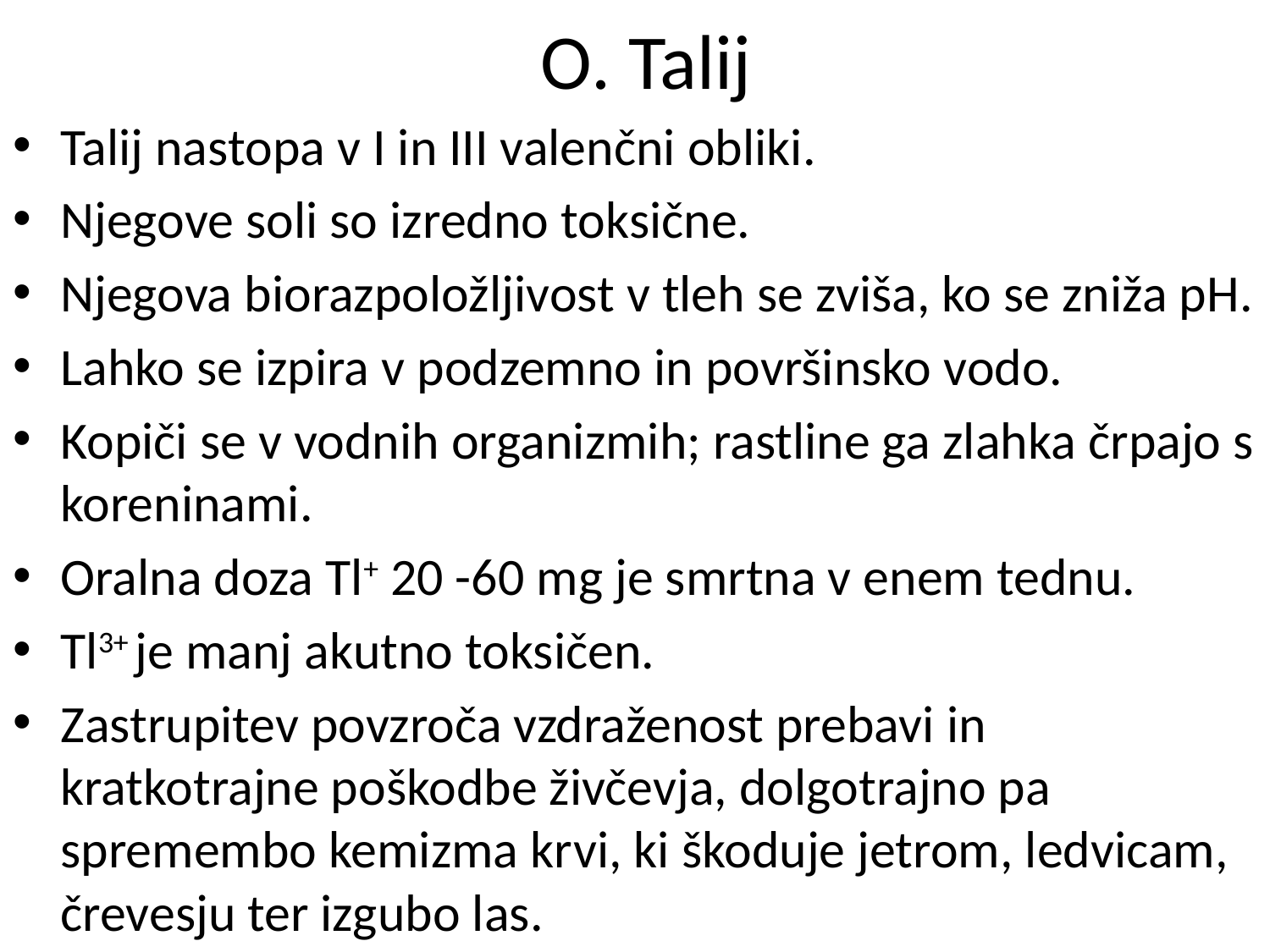

# O. Talij
Talij nastopa v I in III valenčni obliki.
Njegove soli so izredno toksične.
Njegova biorazpoložljivost v tleh se zviša, ko se zniža pH.
Lahko se izpira v podzemno in površinsko vodo.
Kopiči se v vodnih organizmih; rastline ga zlahka črpajo s koreninami.
Oralna doza Tl+ 20 -60 mg je smrtna v enem tednu.
Tl3+ je manj akutno toksičen.
Zastrupitev povzroča vzdraženost prebavi in kratkotrajne poškodbe živčevja, dolgotrajno pa spremembo kemizma krvi, ki škoduje jetrom, ledvicam, črevesju ter izgubo las.